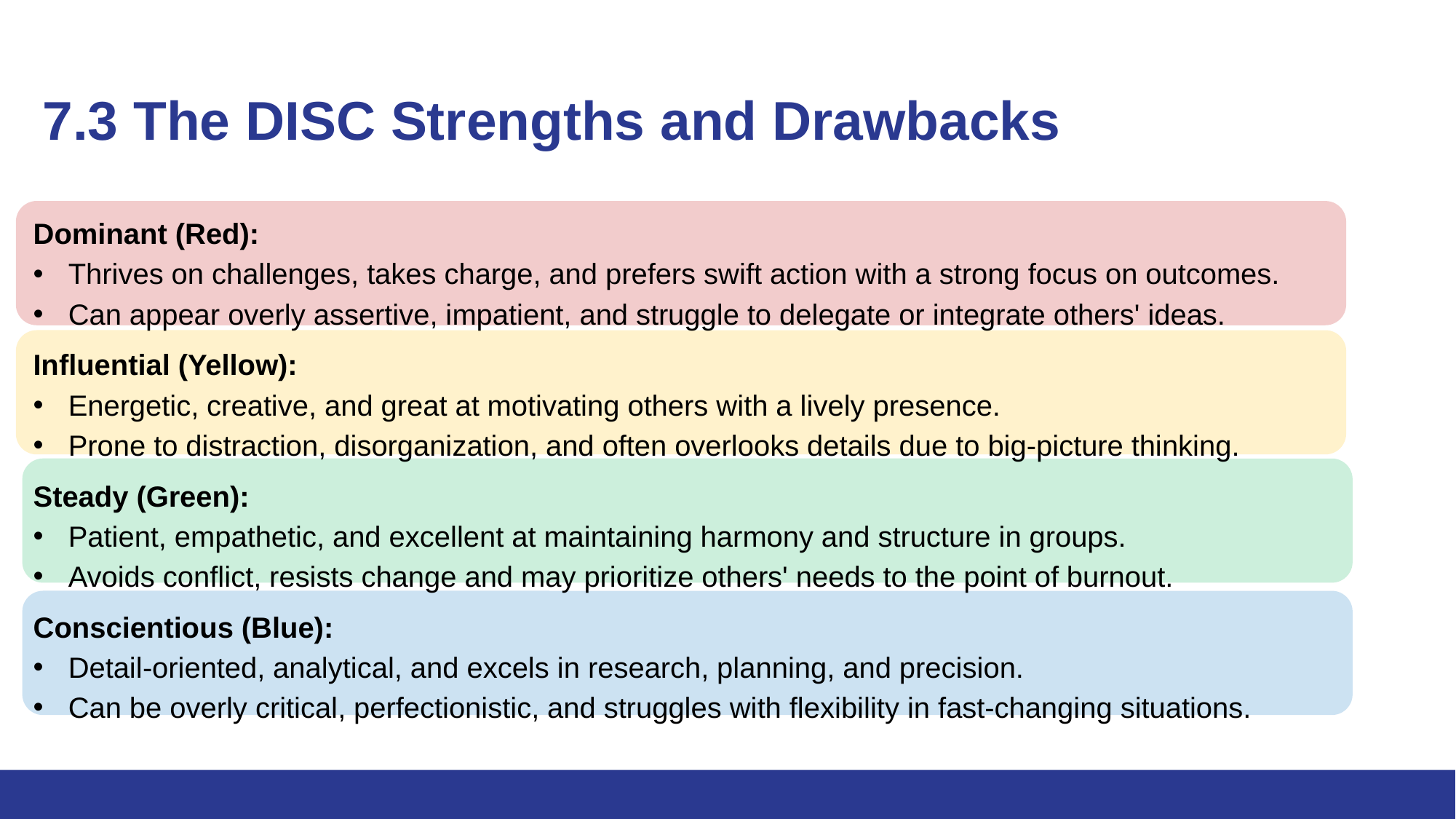

# 7.3 The DISC Strengths and Drawbacks

Dominant (Red):
Thrives on challenges, takes charge, and prefers swift action with a strong focus on outcomes.
Can appear overly assertive, impatient, and struggle to delegate or integrate others' ideas.
Influential (Yellow):
Energetic, creative, and great at motivating others with a lively presence.
Prone to distraction, disorganization, and often overlooks details due to big-picture thinking.
Steady (Green):
Patient, empathetic, and excellent at maintaining harmony and structure in groups.
Avoids conflict, resists change and may prioritize others' needs to the point of burnout.
Conscientious (Blue):
Detail-oriented, analytical, and excels in research, planning, and precision.
Can be overly critical, perfectionistic, and struggles with flexibility in fast-changing situations.